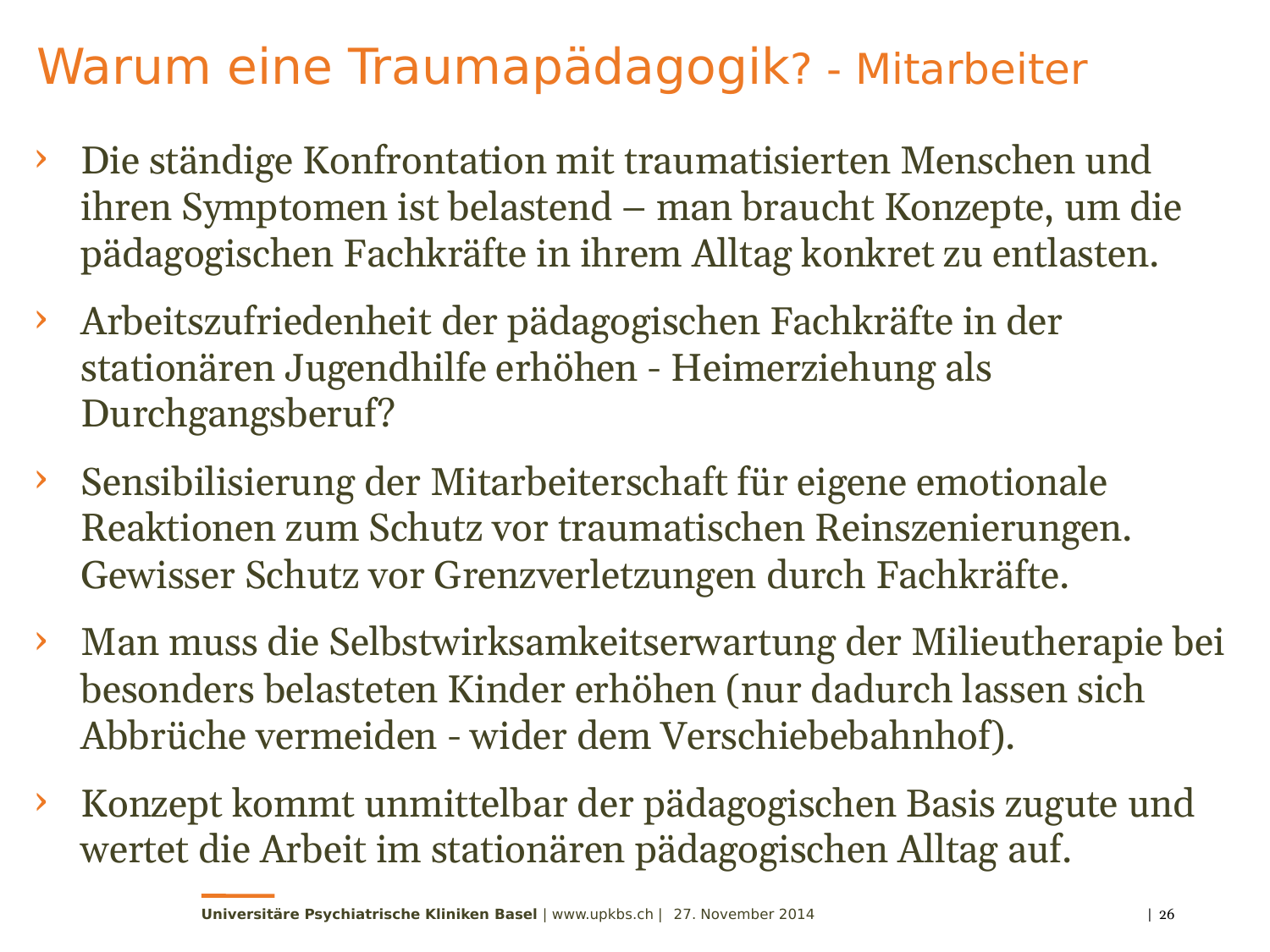

# Warum eine Traumapädagogik? - Mitarbeiter
Die ständige Konfrontation mit traumatisierten Menschen und ihren Symptomen ist belastend – man braucht Konzepte, um die pädagogischen Fachkräfte in ihrem Alltag konkret zu entlasten.
Arbeitszufriedenheit der pädagogischen Fachkräfte in der stationären Jugendhilfe erhöhen - Heimerziehung als Durchgangsberuf?
Sensibilisierung der Mitarbeiterschaft für eigene emotionale Reaktionen zum Schutz vor traumatischen Reinszenierungen. Gewisser Schutz vor Grenzverletzungen durch Fachkräfte.
Man muss die Selbstwirksamkeitserwartung der Milieutherapie bei besonders belasteten Kinder erhöhen (nur dadurch lassen sich Abbrüche vermeiden - wider dem Verschiebebahnhof).
Konzept kommt unmittelbar der pädagogischen Basis zugute und wertet die Arbeit im stationären pädagogischen Alltag auf.
Universitäre Psychiatrische Kliniken Basel | www.upkbs.ch |
27. November 2014
    |  26